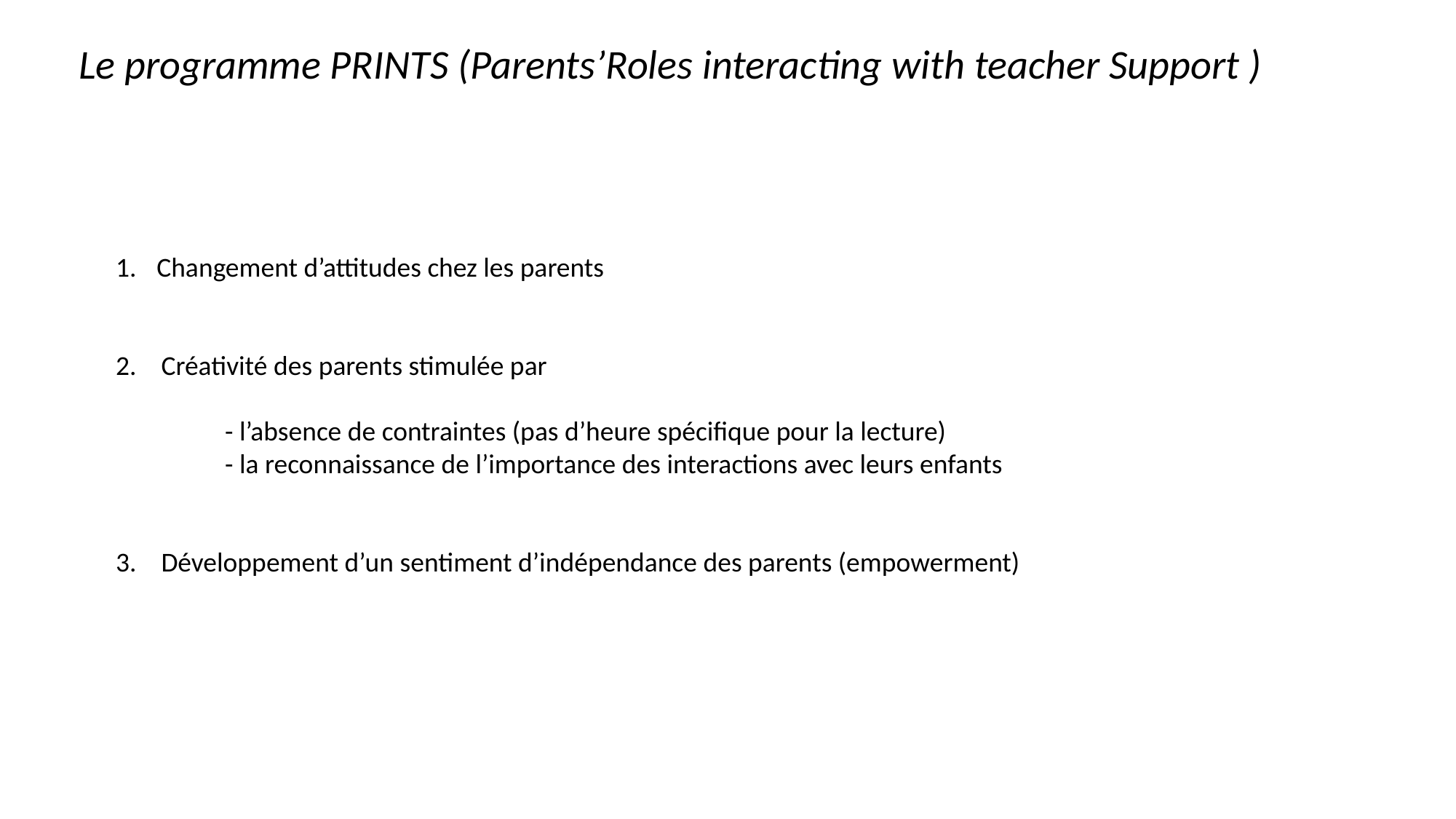

# Le programme PRINTS (Parents’Roles interacting with teacher Support )
Changement d’attitudes chez les parents

2.    Créativité des parents stimulée par

	- l’absence de contraintes (pas d’heure spécifique pour la lecture)
	- la reconnaissance de l’importance des interactions avec leurs enfants

3.    Développement d’un sentiment d’indépendance des parents (empowerment)